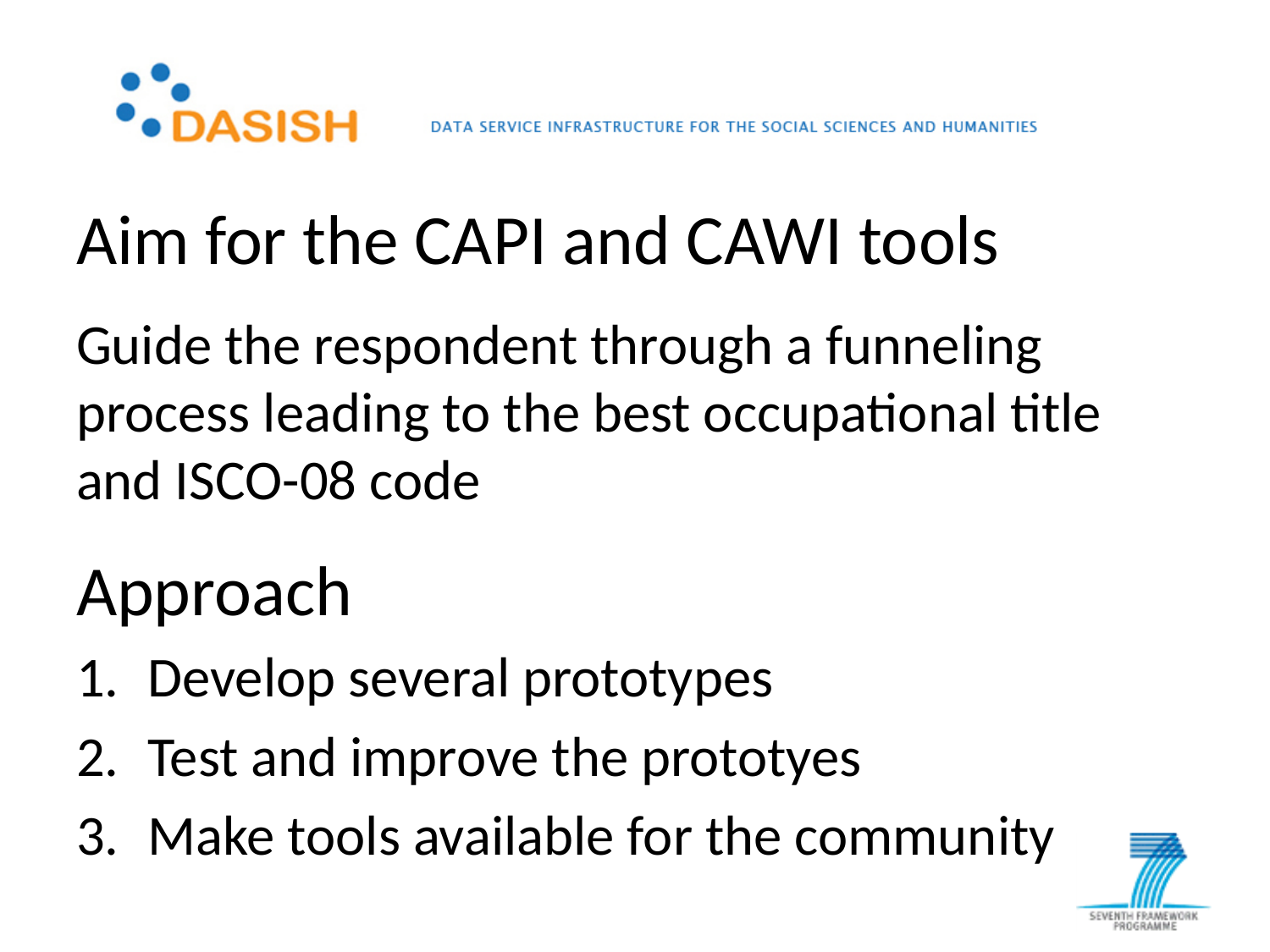

# Aim for the CAPI and CAWI tools
Guide the respondent through a funneling process leading to the best occupational title and ISCO-08 code

Approach
Develop several prototypes
Test and improve the prototyes
Make tools available for the community